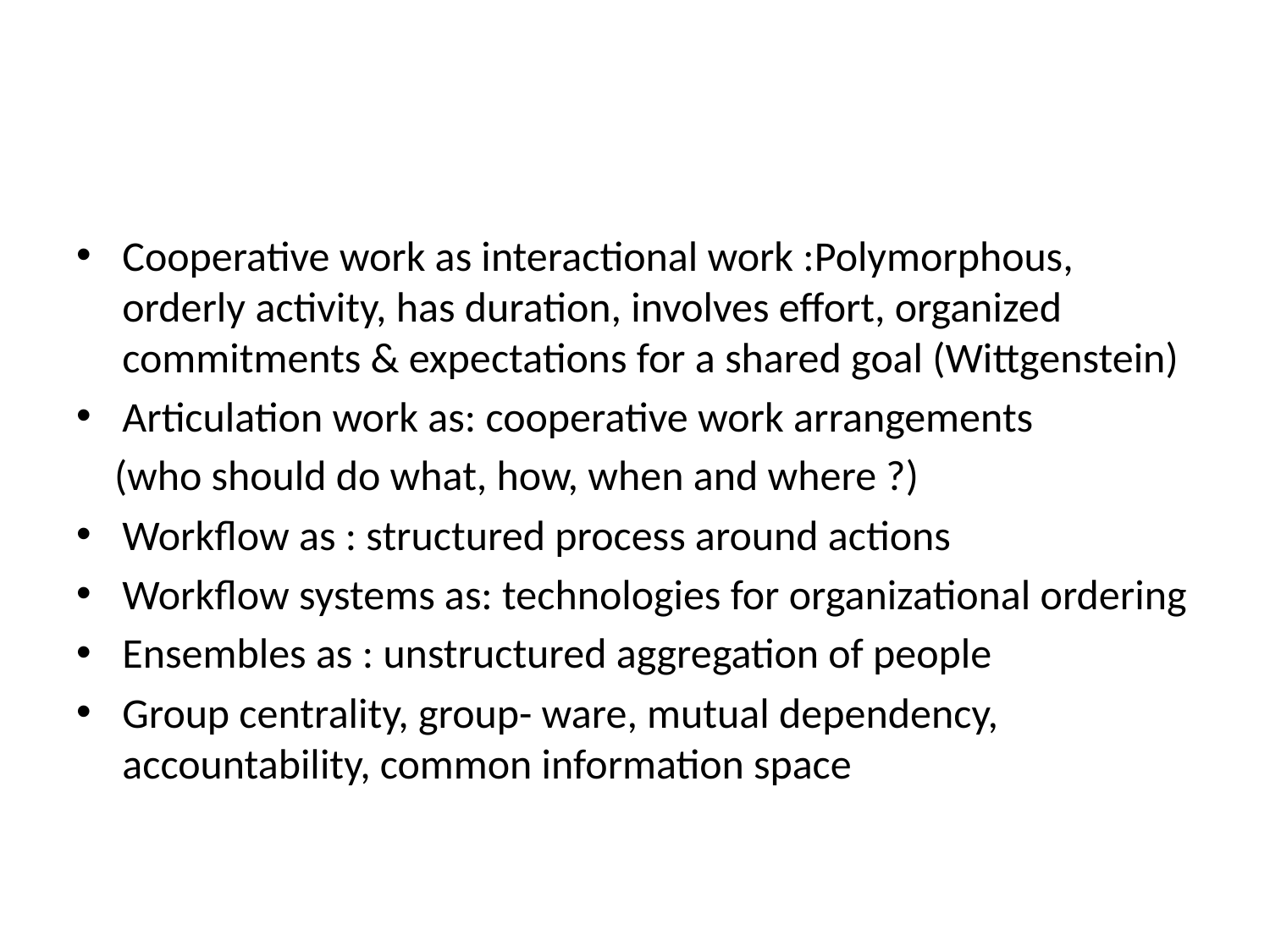

#
Cooperative work as interactional work :Polymorphous,  orderly activity, has duration, involves effort, organized commitments & expectations for a shared goal (Wittgenstein)
Articulation work as: cooperative work arrangements
    (who should do what, how, when and where ?)
Workflow as : structured process around actions
Workflow systems as: technologies for organizational ordering
Ensembles as : unstructured aggregation of people
Group centrality, group- ware, mutual dependency, accountability, common information space